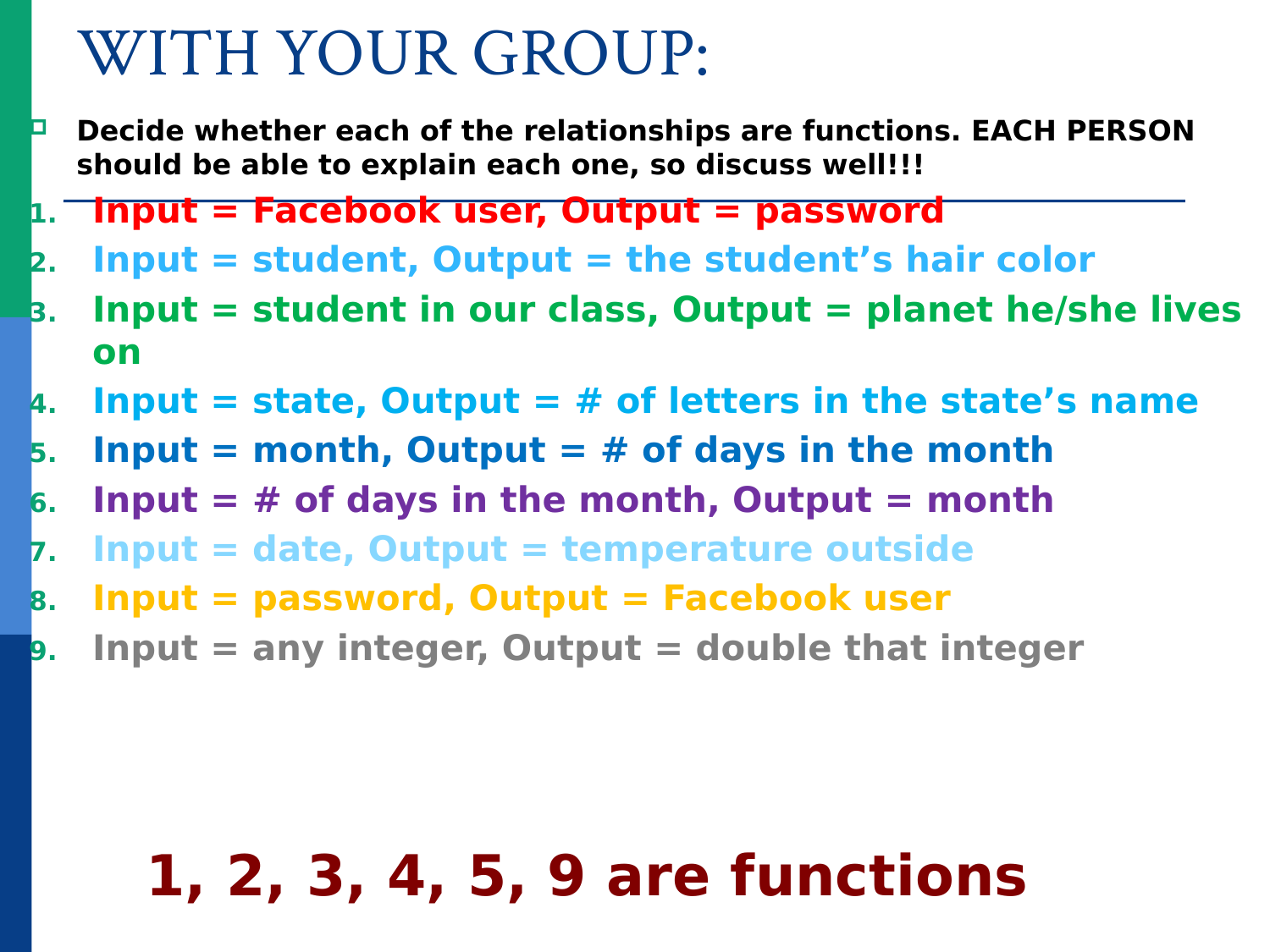

# WITH YOUR GROUP:
Decide whether each of the relationships are functions. EACH PERSON should be able to explain each one, so discuss well!!!
Input = Facebook user, Output = password
Input = student, Output = the student’s hair color
Input = student in our class, Output = planet he/she lives on
Input = state, Output = # of letters in the state’s name
Input = month, Output = # of days in the month
Input = # of days in the month, Output = month
Input = date, Output = temperature outside
Input = password, Output = Facebook user
Input = any integer, Output = double that integer
1, 2, 3, 4, 5, 9 are functions